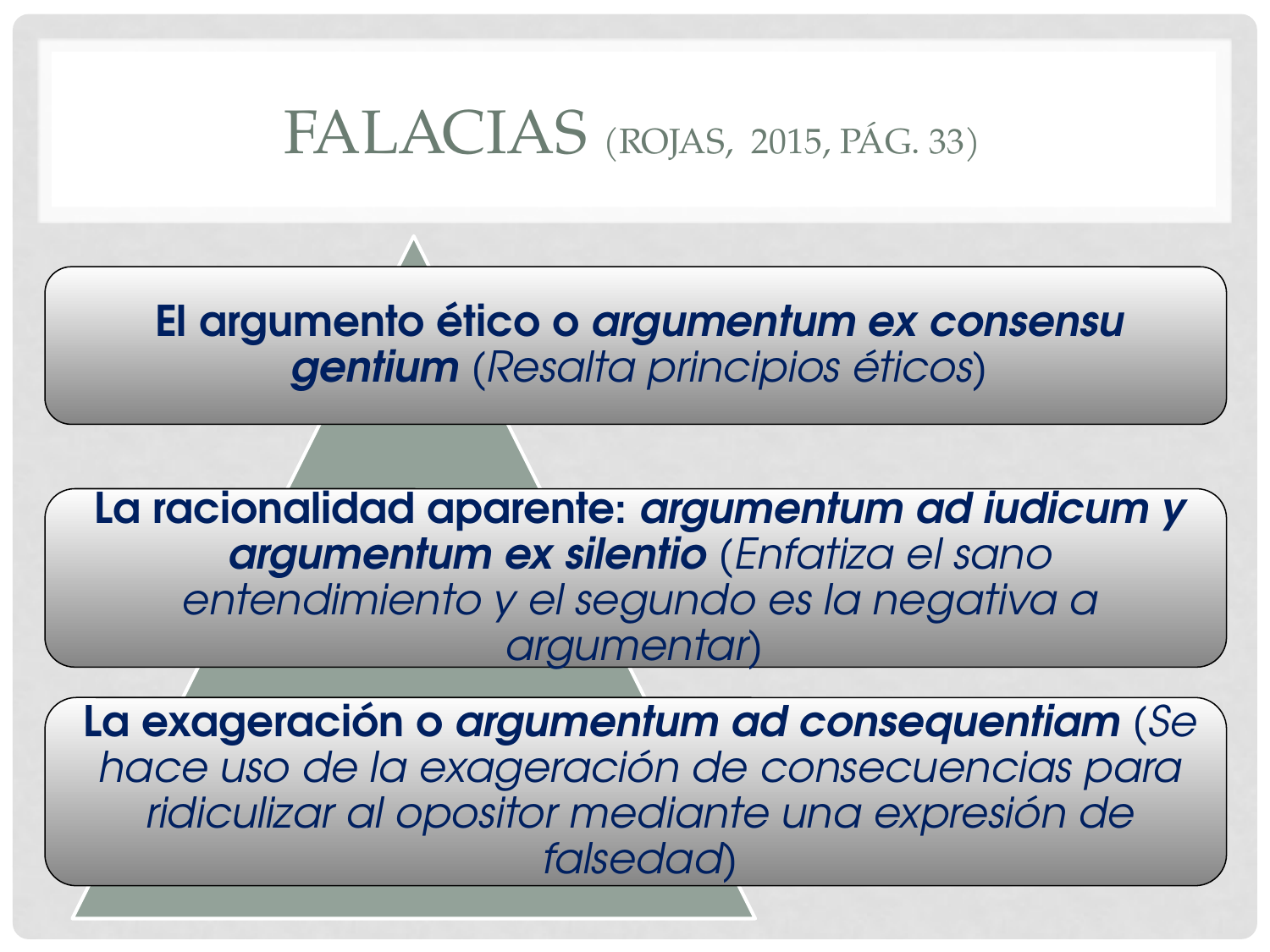

# Falacias (rojas,  2015, pág. 33)
El argumento ético o argumentum ex consensu gentium (Resalta principios éticos)
La racionalidad aparente: argumentum ad iudicum y argumentum ex silentio (Enfatiza el sano entendimiento y el segundo es la negativa a argumentar)
La exageración o argumentum ad consequentiam (Se hace uso de la exageración de consecuencias para ridiculizar al opositor mediante una expresión de falsedad)